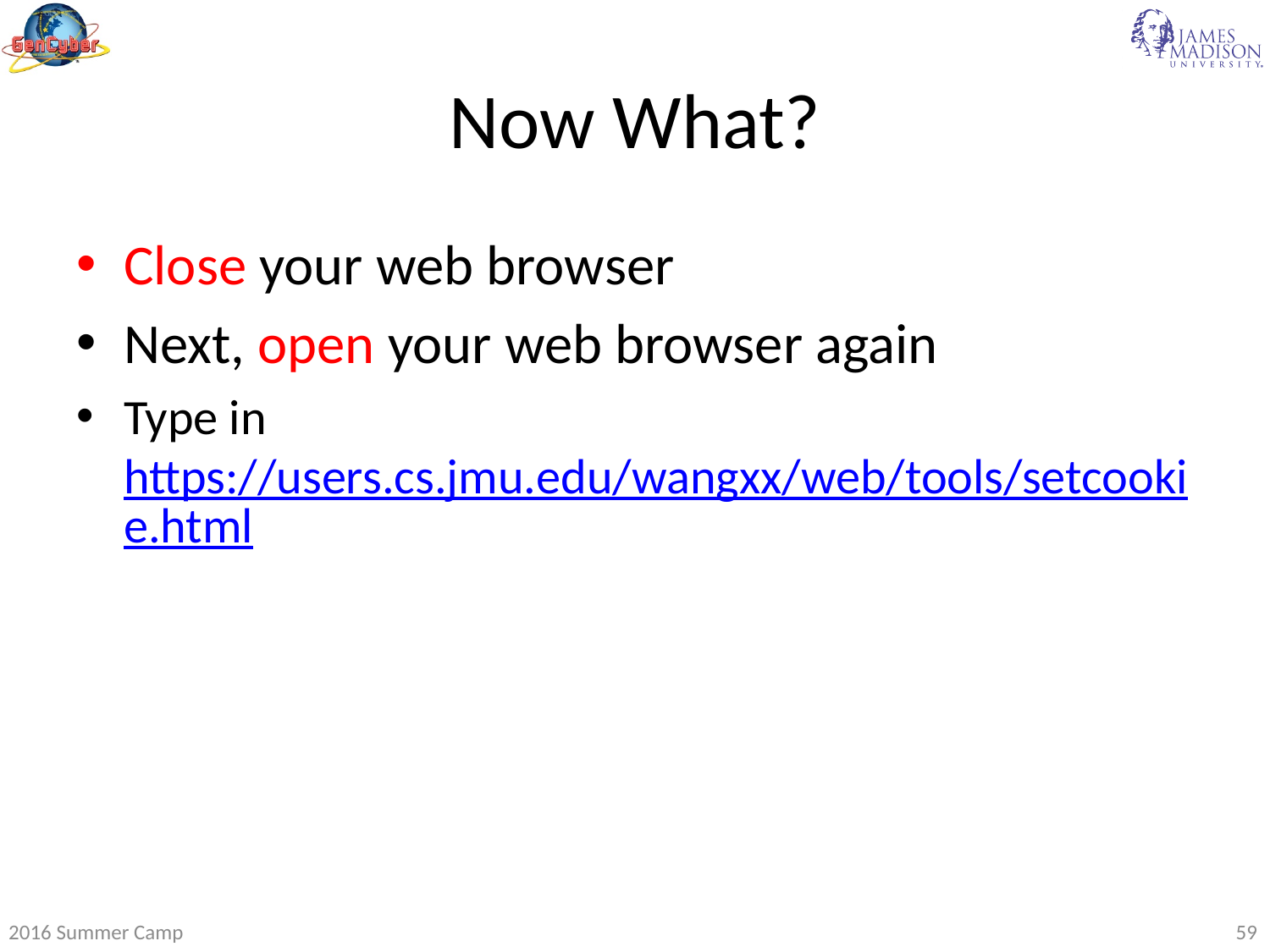

# Now What?
Close your web browser
Next, open your web browser again
Type in https://users.cs.jmu.edu/wangxx/web/tools/setcookie.html

2016 Summer Camp
59